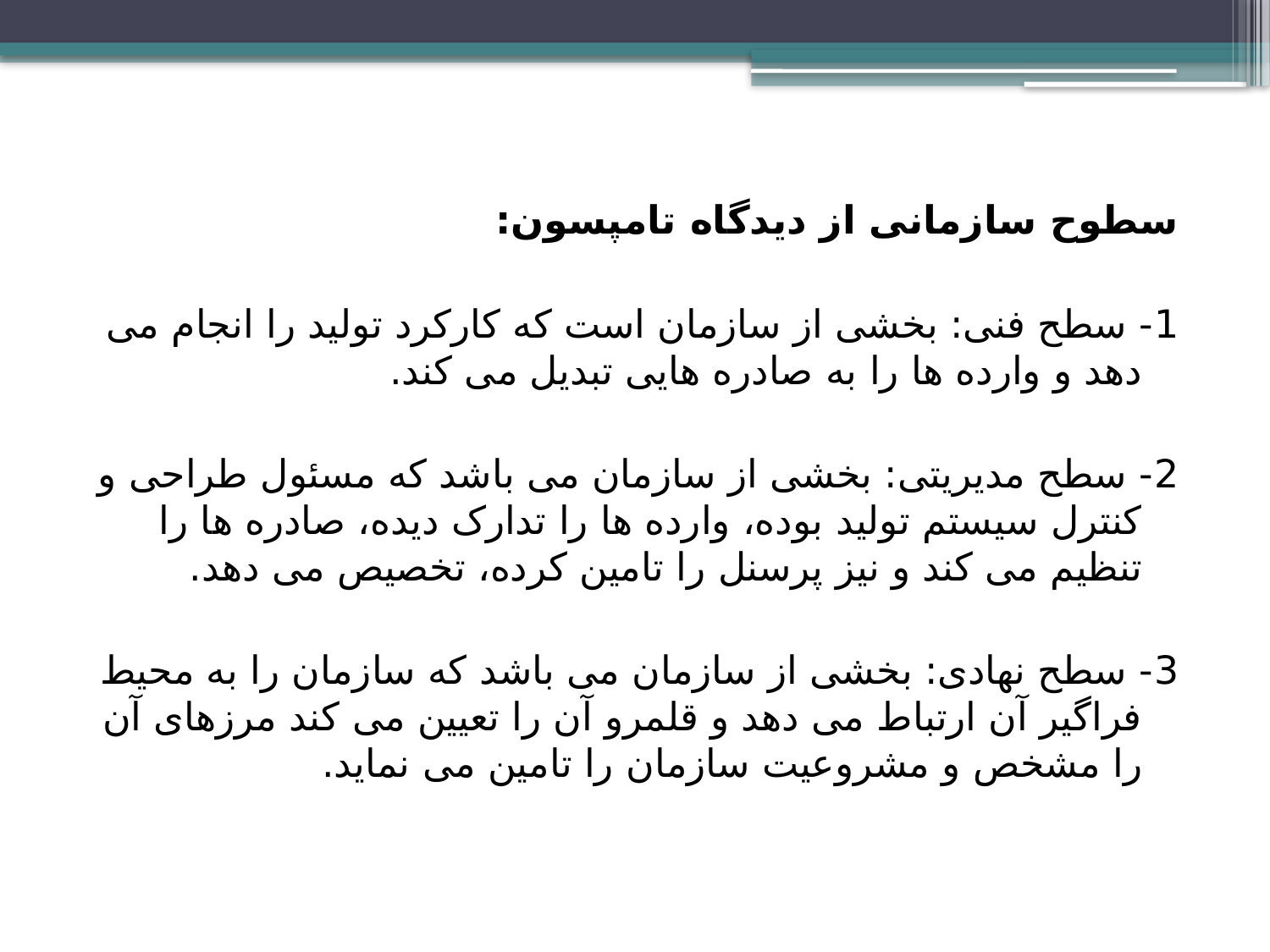

سطوح سازمانی از دیدگاه تامپسون:

1- سطح فنی: بخشی از سازمان است که کارکرد تولید را انجام می دهد و وارده ها را به صادره هایی تبدیل می کند.

2- سطح مدیریتی: بخشی از سازمان می باشد که مسئول طراحی و کنترل سیستم تولید بوده، وارده ها را تدارک دیده، صادره ها را تنظیم می کند و نیز پرسنل را تامین کرده، تخصیص می دهد.

3- سطح نهادی: بخشی از سازمان می باشد که سازمان را به محیط فراگیر آن ارتباط می دهد و قلمرو آن را تعیین می کند مرزهای آن را مشخص و مشروعیت سازمان را تامین می نماید.